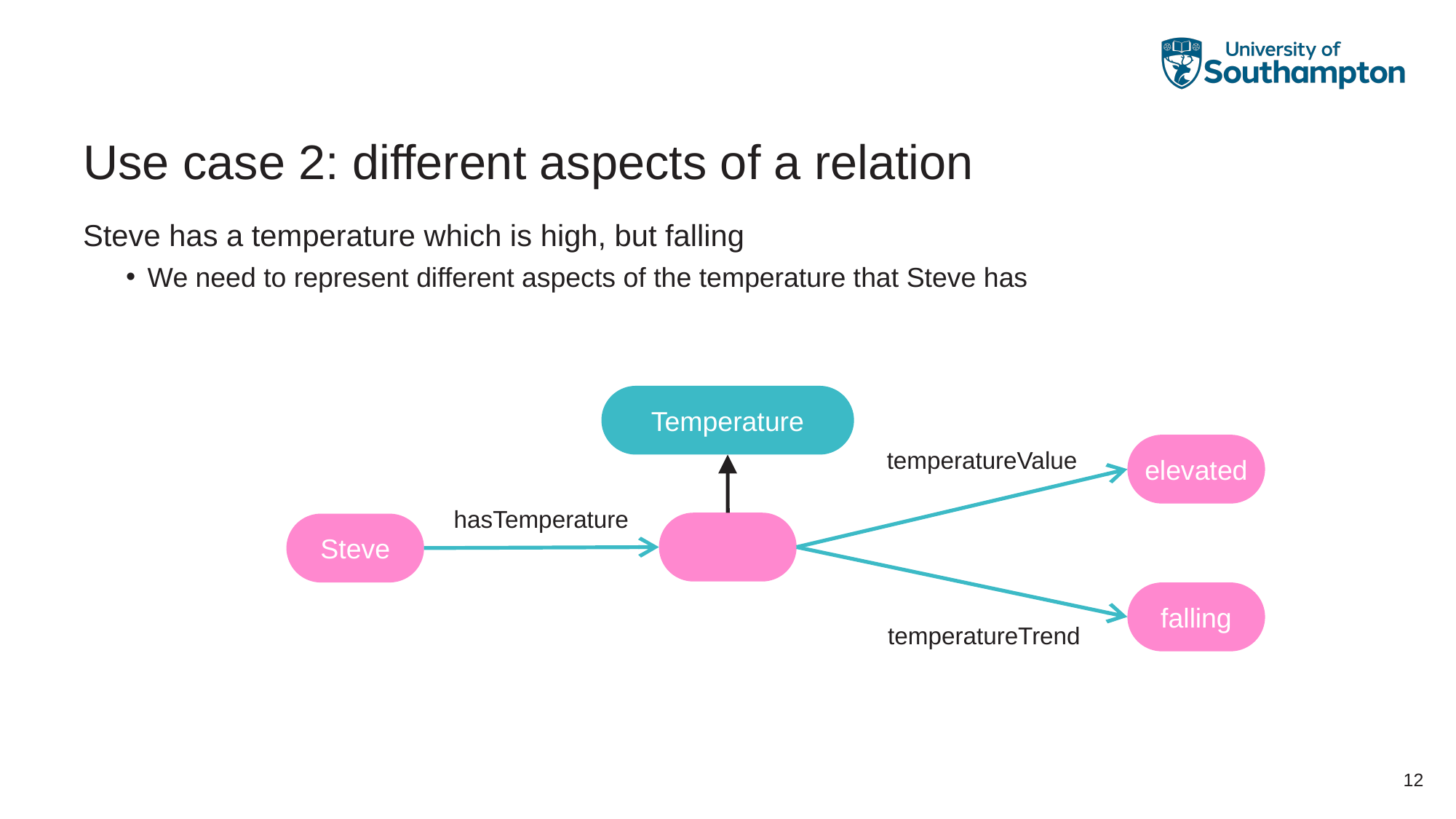

# Use case 2: different aspects of a relation
Steve has a temperature which is high, but falling
We need to represent different aspects of the temperature that Steve has
Temperature
elevated
temperatureValue
hasTemperature

Steve
falling
temperatureTrend